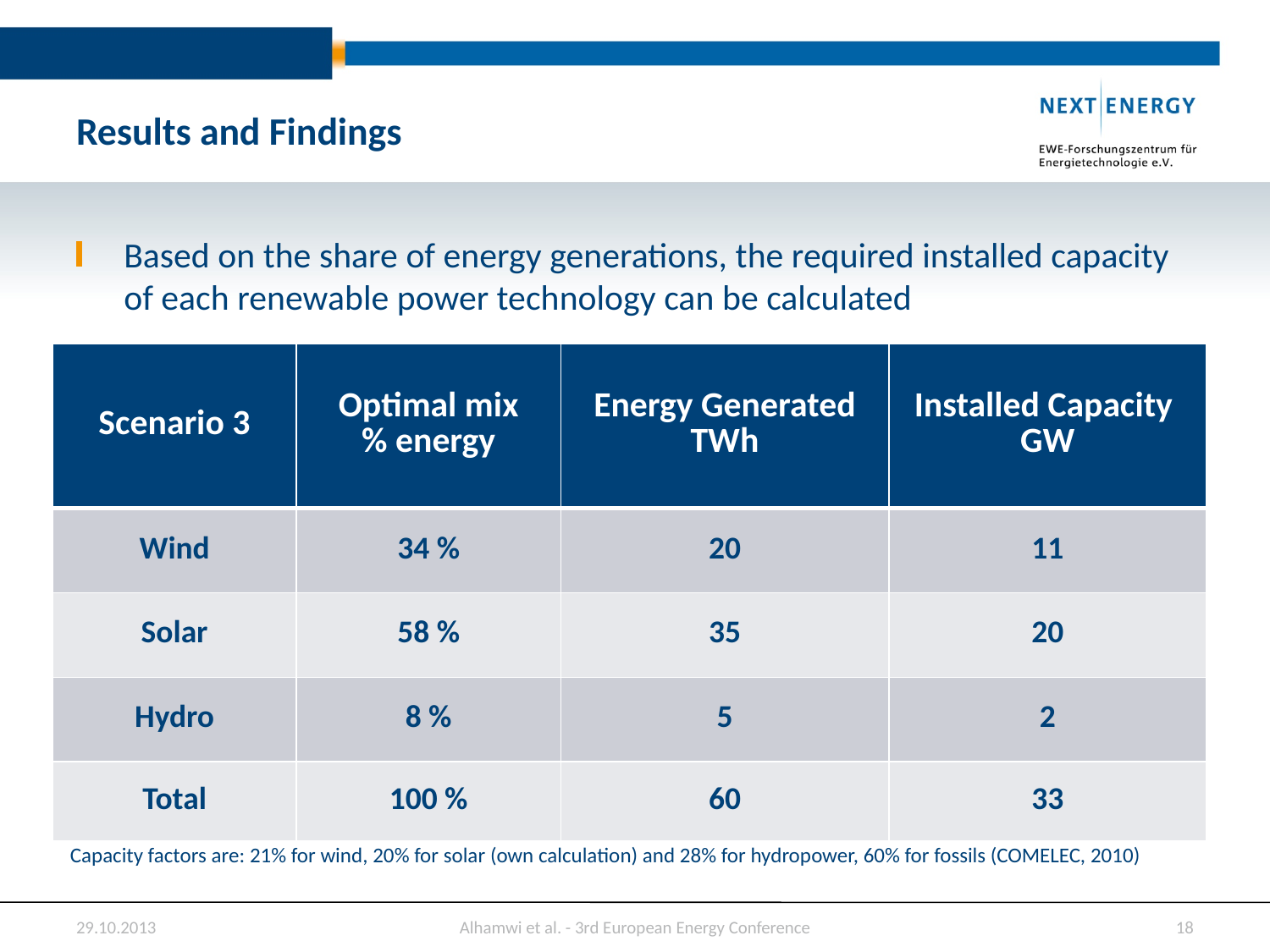

# Results and Findings
Based on the share of energy generations, the required installed capacity of each renewable power technology can be calculated
| Scenario 3 | Optimal mix % energy | Energy Generated TWh | Installed Capacity GW |
| --- | --- | --- | --- |
| Wind | 34 % | 20 | 11 |
| Solar | 58 % | 35 | 20 |
| Hydro | 8 % | 5 | 2 |
| Total | 100 % | 60 | 33 |
 Capacity factors are: 21% for wind, 20% for solar (own calculation) and 28% for hydropower, 60% for fossils (COMELEC, 2010)
29.10.2013
18
Alhamwi et al. - 3rd European Energy Conference